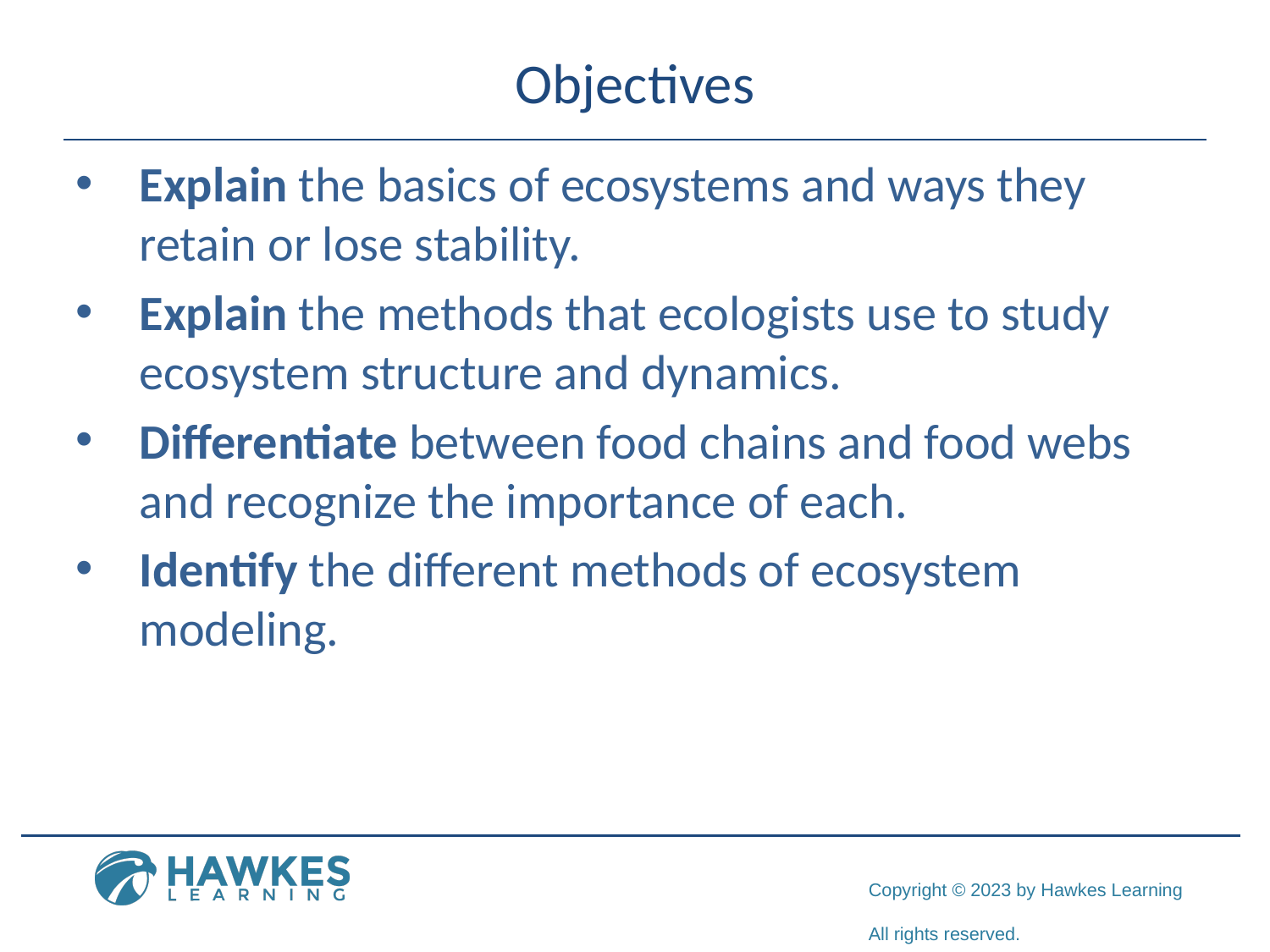

# Objectives
Explain the basics of ecosystems and ways they retain or lose stability.
Explain the methods that ecologists use to study ecosystem structure and dynamics.
Differentiate between food chains and food webs and recognize the importance of each.
Identify the different methods of ecosystem modeling.